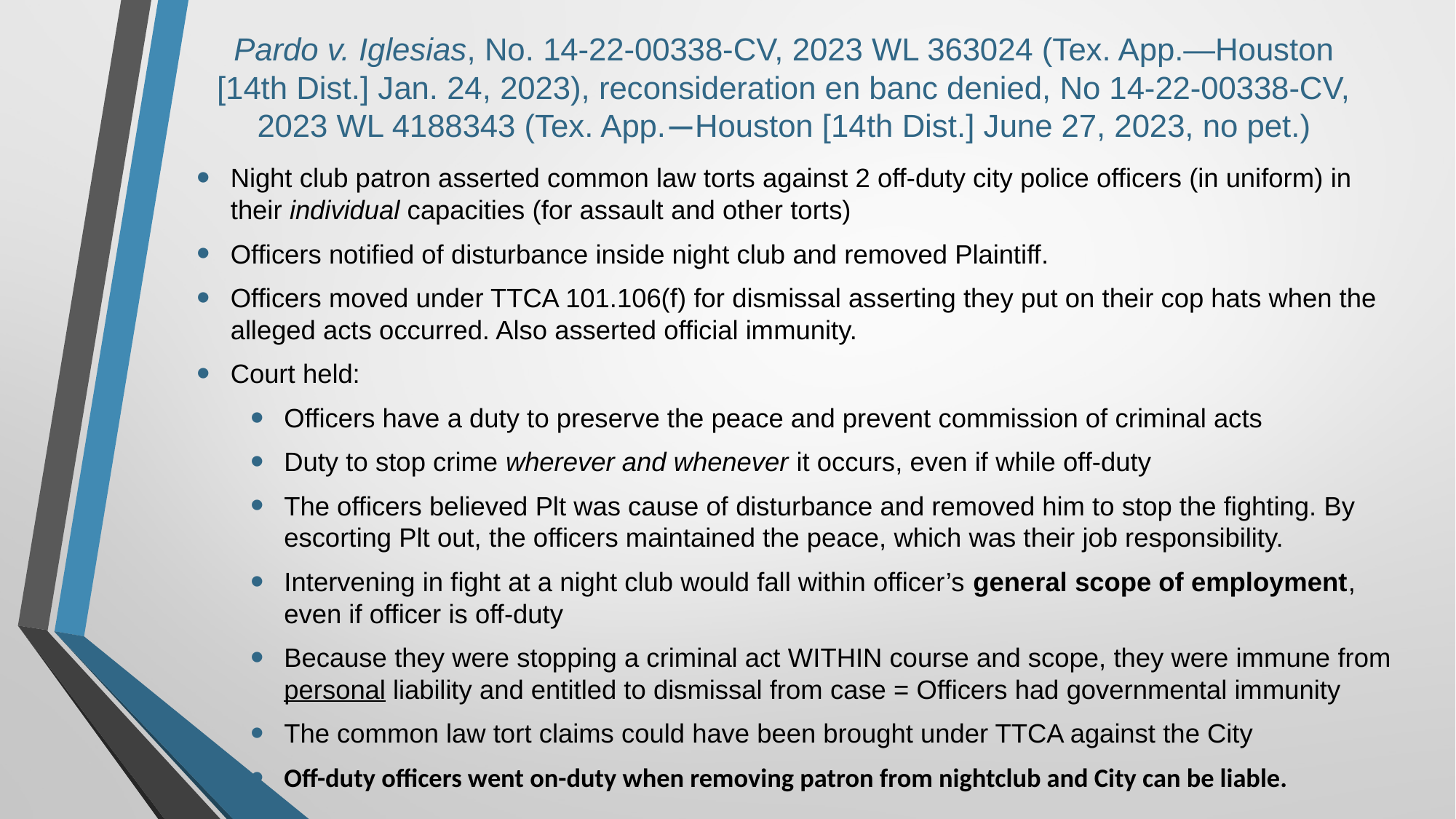

# Pardo v. Iglesias, No. 14-22-00338-CV, 2023 WL 363024 (Tex. App.—Houston [14th Dist.] Jan. 24, 2023), reconsideration en banc denied, No 14-22-00338-CV, 2023 WL 4188343 (Tex. App.—Houston [14th Dist.] June 27, 2023, no pet.)
Night club patron asserted common law torts against 2 off-duty city police officers (in uniform) in their individual capacities (for assault and other torts)
Officers notified of disturbance inside night club and removed Plaintiff.
Officers moved under TTCA 101.106(f) for dismissal asserting they put on their cop hats when the alleged acts occurred. Also asserted official immunity.
Court held:
Officers have a duty to preserve the peace and prevent commission of criminal acts
Duty to stop crime wherever and whenever it occurs, even if while off-duty
The officers believed Plt was cause of disturbance and removed him to stop the fighting. By escorting Plt out, the officers maintained the peace, which was their job responsibility.
Intervening in fight at a night club would fall within officer’s general scope of employment, even if officer is off-duty
Because they were stopping a criminal act WITHIN course and scope, they were immune from personal liability and entitled to dismissal from case = Officers had governmental immunity
The common law tort claims could have been brought under TTCA against the City
Off-duty officers went on-duty when removing patron from nightclub and City can be liable.